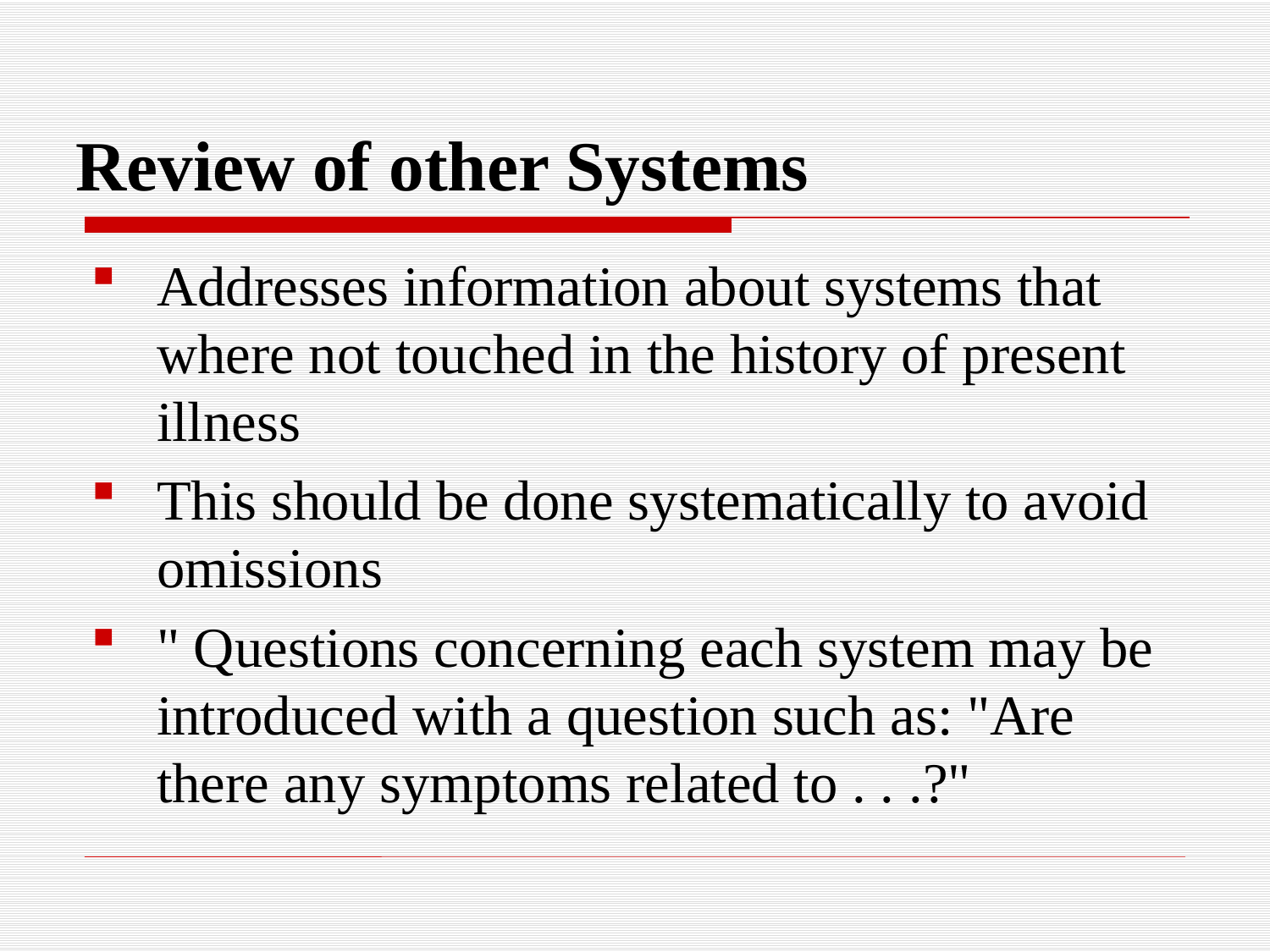

Review of other Systems
Addresses information about systems that where not touched in the history of present illness
This should be done systematically to avoid omissions
" Questions concerning each system may be introduced with a question such as: "Are there any symptoms related to . . .?"